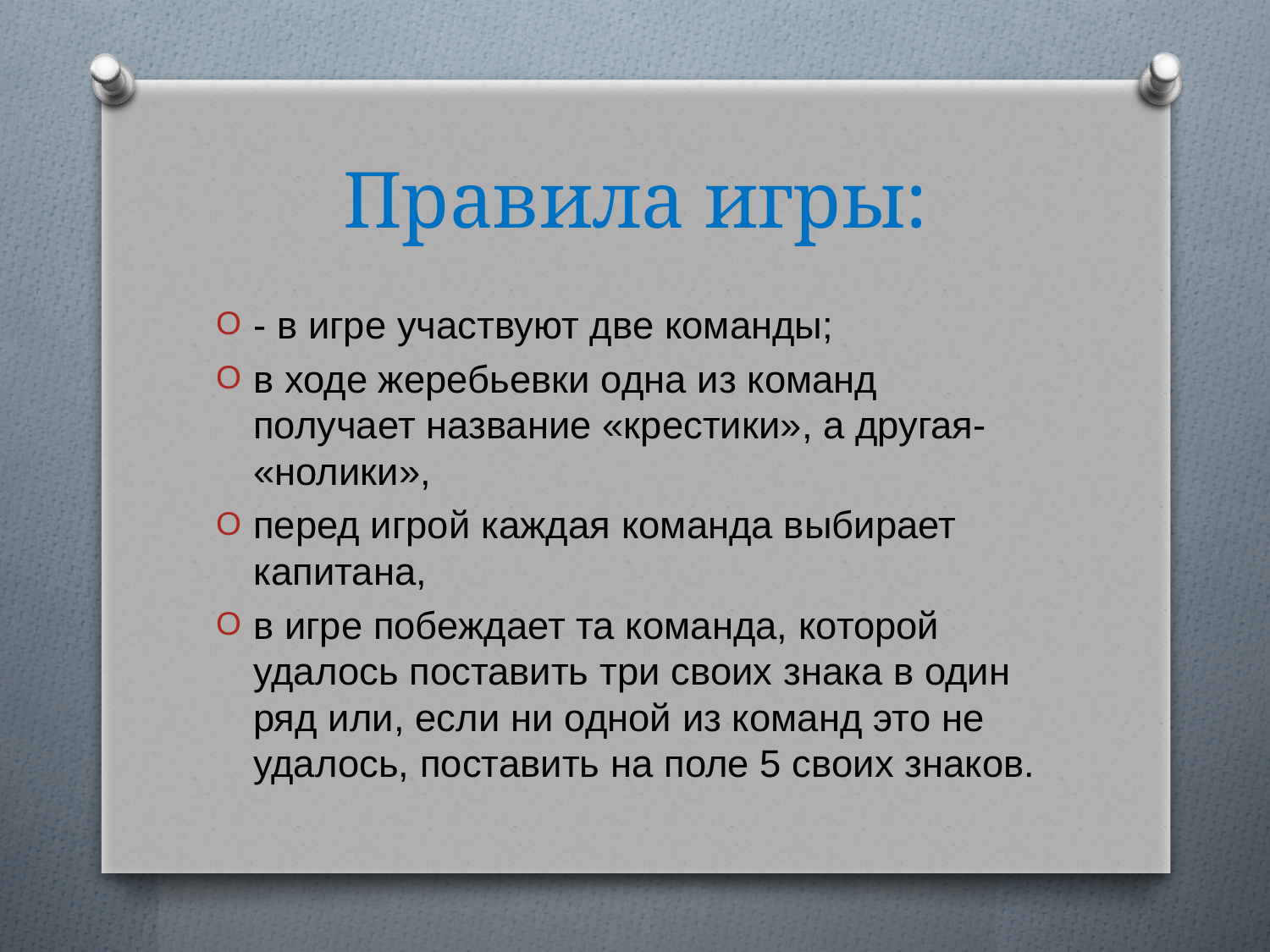

# Правила игры:
- в игре участвуют две команды;
в ходе жеребьевки одна из команд получает название «крестики», а другая- «нолики»,
перед игрой каждая команда выбирает капитана,
в игре побеждает та команда, которой удалось поставить три своих знака в один ряд или, если ни одной из команд это не удалось, поставить на поле 5 своих знаков.